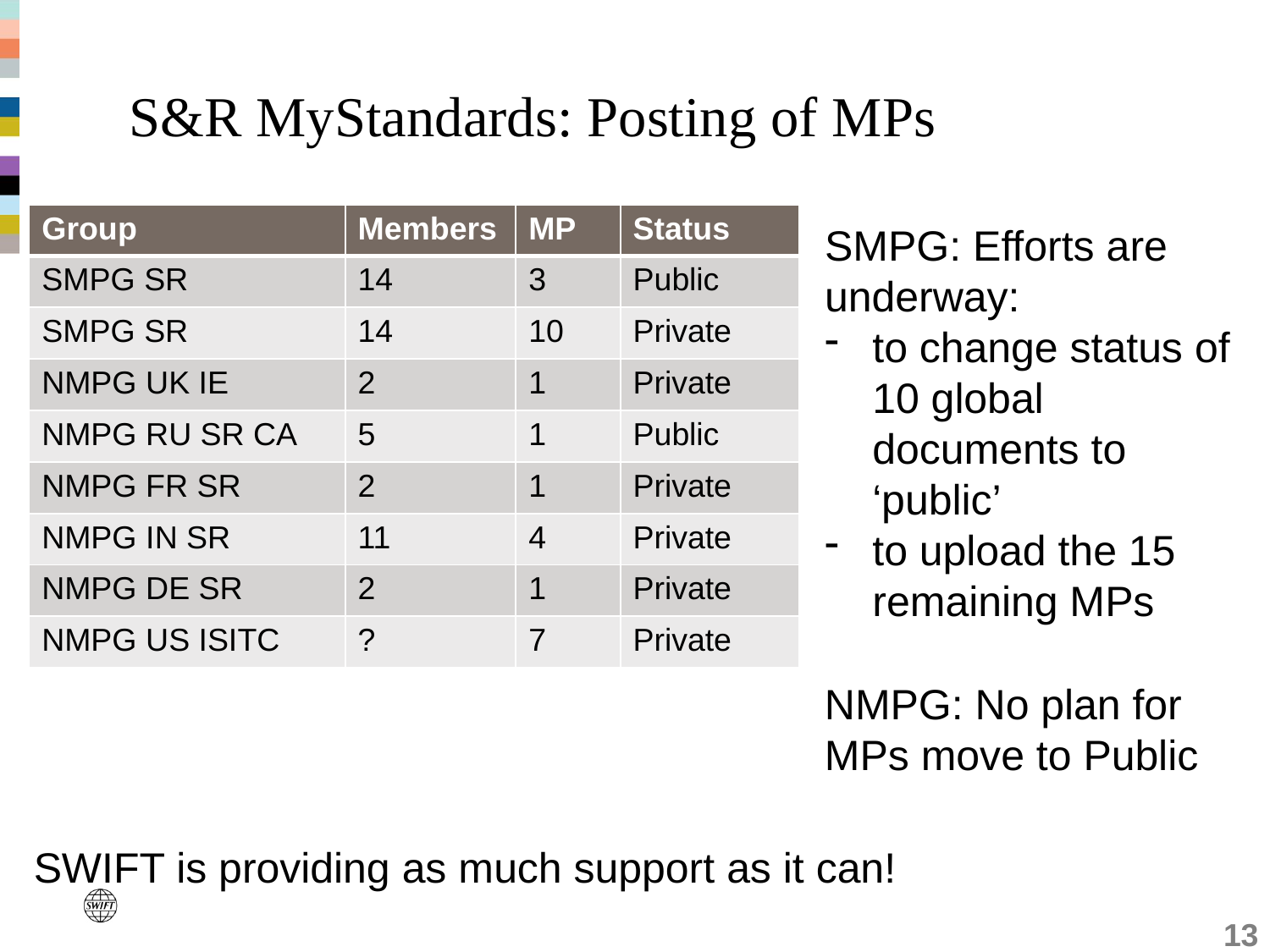

# S&R MyStandards: Posting of MPs
| Group | Members | MP | Status |
| --- | --- | --- | --- |
| SMPG SR | 14 | 3 | Public |
| SMPG SR | 14 | 10 | Private |
| NMPG UK IE | 2 | 1 | Private |
| NMPG RU SR CA | 5 | 1 | Public |
| NMPG FR SR | 2 | 1 | Private |
| NMPG IN SR | 11 | 4 | Private |
| NMPG DE SR | 2 | 1 | Private |
| NMPG US ISITC | ? | 7 | Private |
SMPG: Efforts are underway:
to change status of 10 global documents to ‘public’
to upload the 15 remaining MPs
NMPG: No plan for MPs move to Public
SWIFT is providing as much support as it can!
13